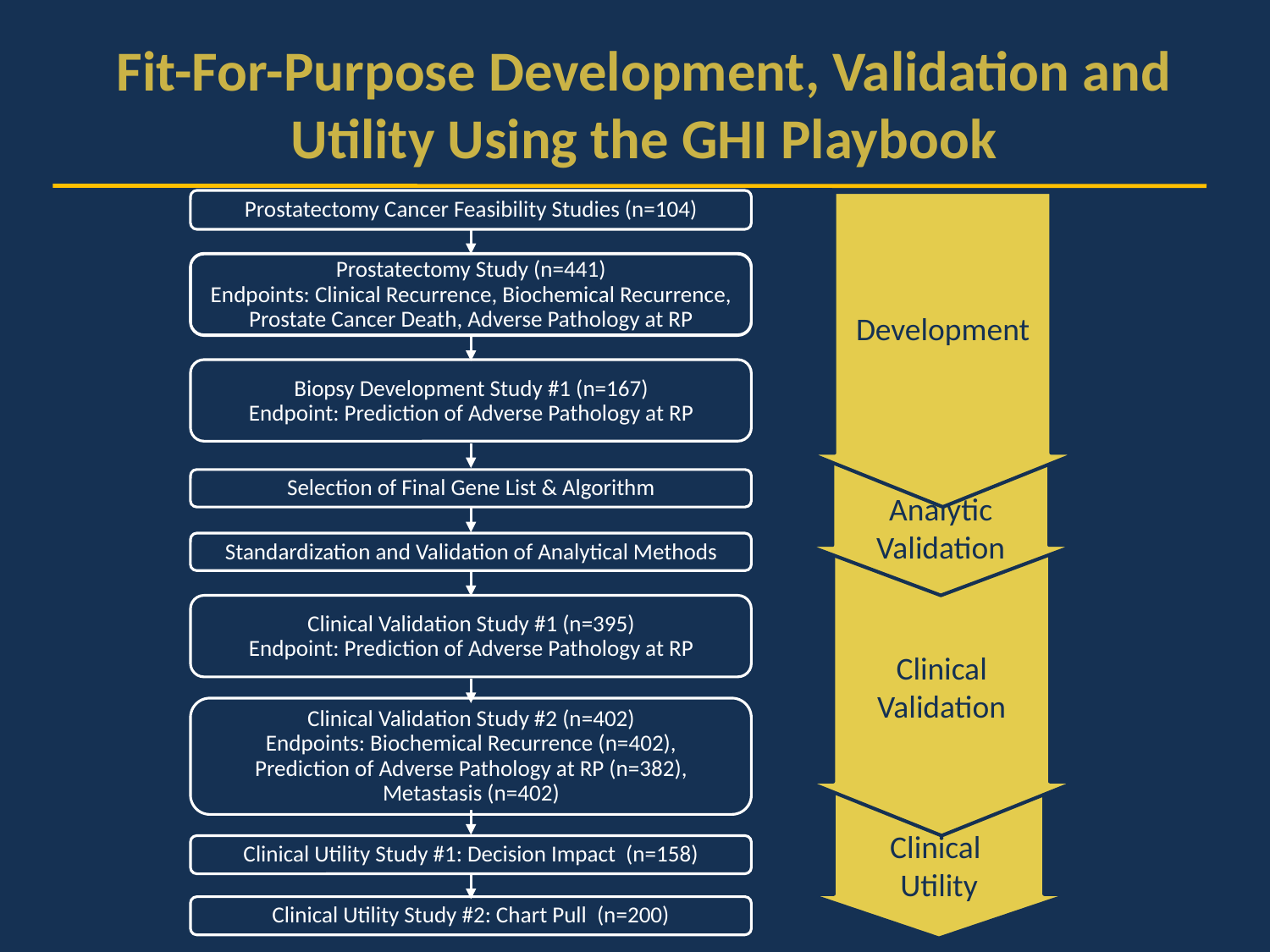

# Fit-For-Purpose Development, Validation and Utility Using the GHI Playbook
Prostatectomy Cancer Feasibility Studies (n=104)
Development

Prostatectomy Study (n=441)
Endpoints: Clinical Recurrence, Biochemical Recurrence,
Prostate Cancer Death, Adverse Pathology at RP

Biopsy Development Study #1 (n=167)
Endpoint: Prediction of Adverse Pathology at RP

Analytic Validation
Selection of Final Gene List & Algorithm
Standardization and Validation of Analytical Methods

Clinical
Validation

Clinical Validation Study #1 (n=395)
Endpoint: Prediction of Adverse Pathology at RP

Clinical Validation Study #2 (n=402)
Endpoints: Biochemical Recurrence (n=402),
Prediction of Adverse Pathology at RP (n=382),
Metastasis (n=402)

Clinical
Utility
Clinical Utility Study #1: Decision Impact  (n=158)
Clinical Utility Study #2: Chart Pull  (n=200)